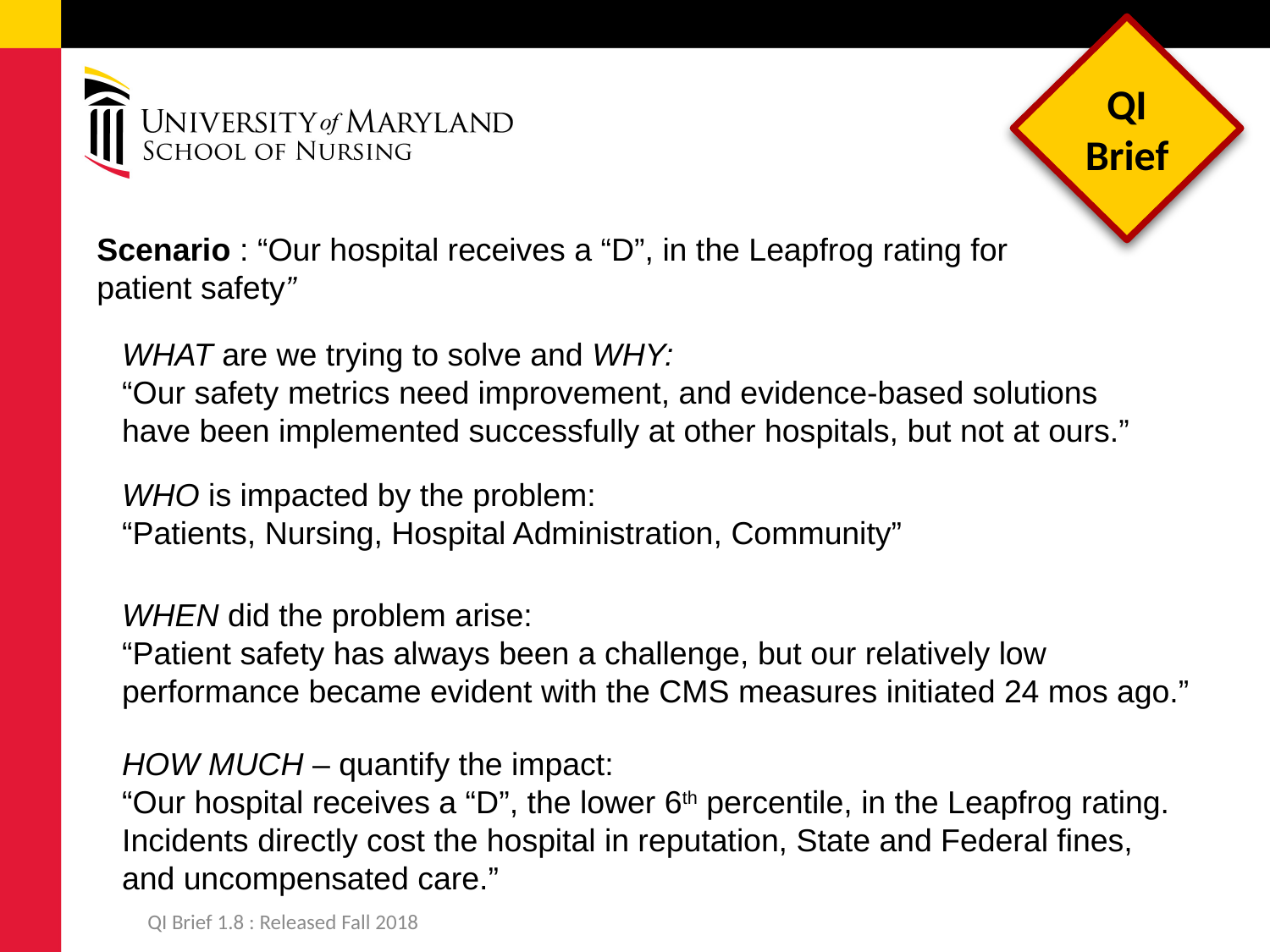

Scenario : “Our hospital receives a “D”, in the Leapfrog rating for patient safety”
WHAT are we trying to solve and WHY:
“Our safety metrics need improvement, and evidence-based solutions have been implemented successfully at other hospitals, but not at ours.”
WHO is impacted by the problem:
“Patients, Nursing, Hospital Administration, Community”
WHEN did the problem arise:
“Patient safety has always been a challenge, but our relatively low performance became evident with the CMS measures initiated 24 mos ago.”
HOW MUCH – quantify the impact:
“Our hospital receives a “D”, the lower 6th percentile, in the Leapfrog rating. Incidents directly cost the hospital in reputation, State and Federal fines, and uncompensated care.”
QI Brief 1.8 : Released Fall 2018